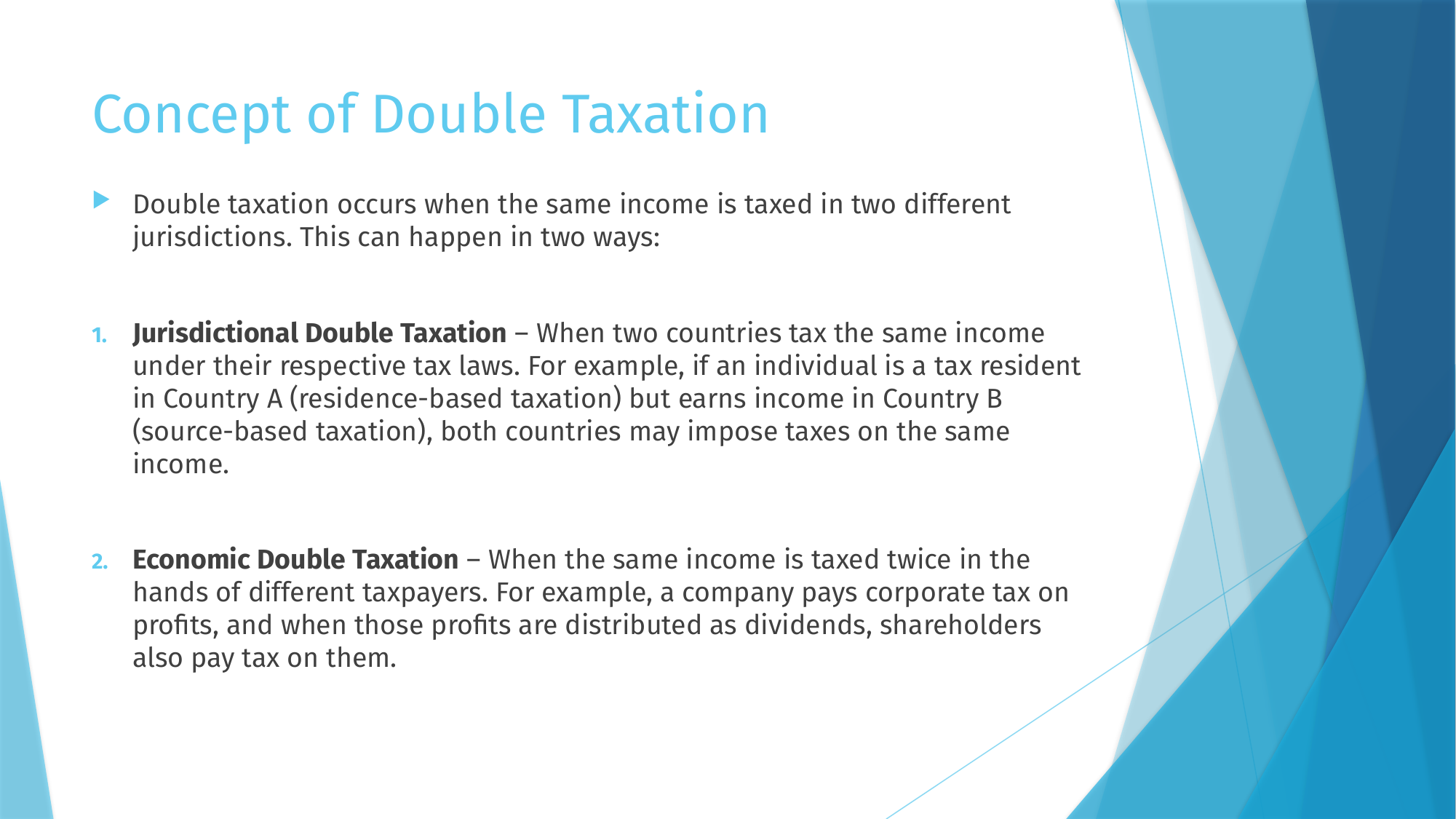

# Concept of Double Taxation
Double taxation occurs when the same income is taxed in two different jurisdictions. This can happen in two ways:

Jurisdictional Double Taxation – When two countries tax the same income under their respective tax laws. For example, if an individual is a tax resident in Country A (residence-based taxation) but earns income in Country B (source-based taxation), both countries may impose taxes on the same income.

Economic Double Taxation – When the same income is taxed twice in the hands of different taxpayers. For example, a company pays corporate tax on profits, and when those profits are distributed as dividends, shareholders also pay tax on them.